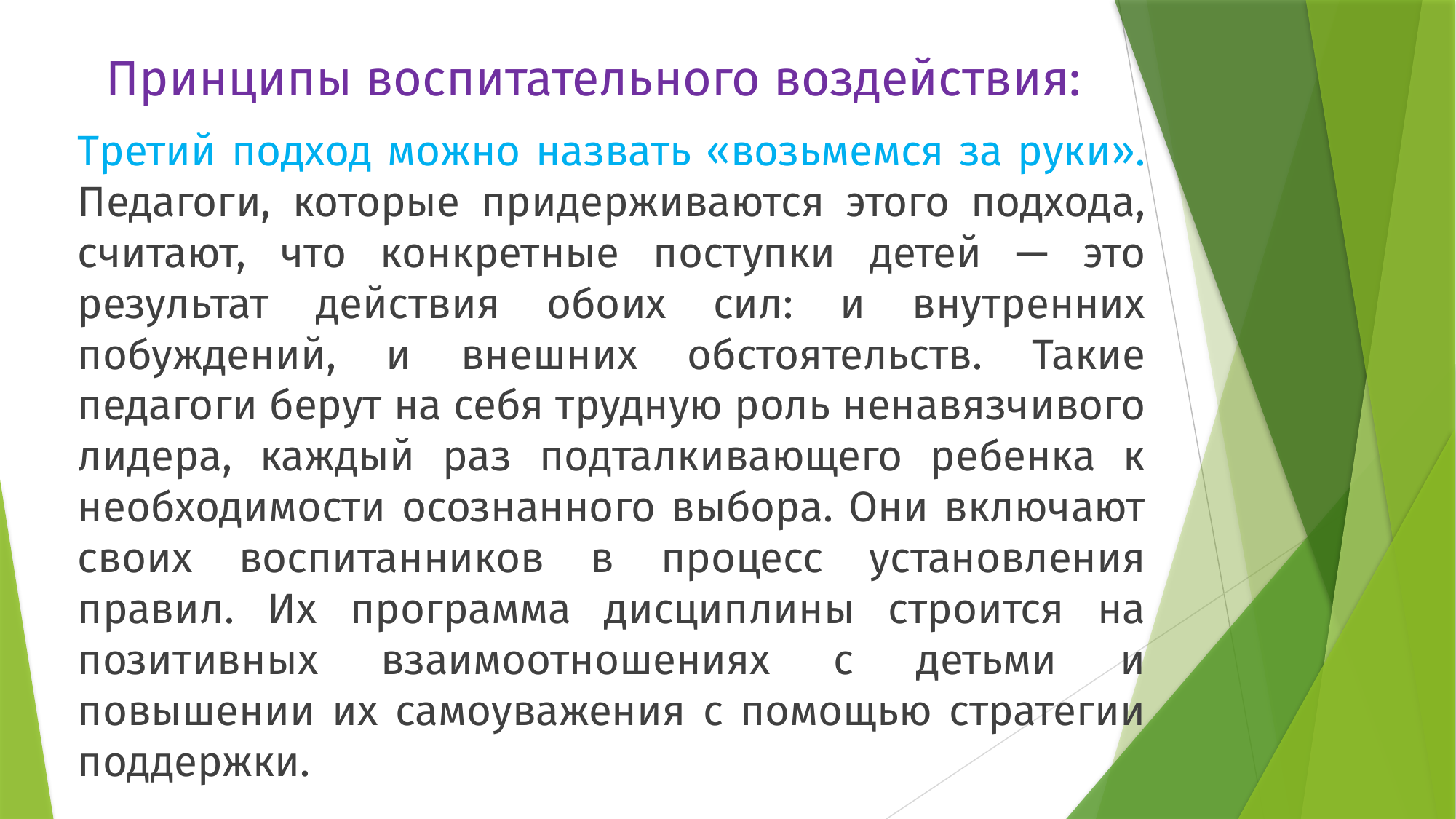

# Принципы воспитательного воздействия:
Третий подход можно назвать «возьмемся за руки». Педагоги, которые придерживаются этого подхода, считают, что конкретные поступки детей — это результат действия обоих сил: и внутренних побуждений, и внешних обстоятельств. Такие педагоги берут на себя трудную роль ненавязчивого лидера, каждый раз подталкивающего ребенка к необходимости осознанного выбора. Они включают своих воспитанников в процесс установления правил. Их программа дисциплины строится на позитивных взаимоотношениях с детьми и повышении их самоуважения с помощью стратегии поддержки.